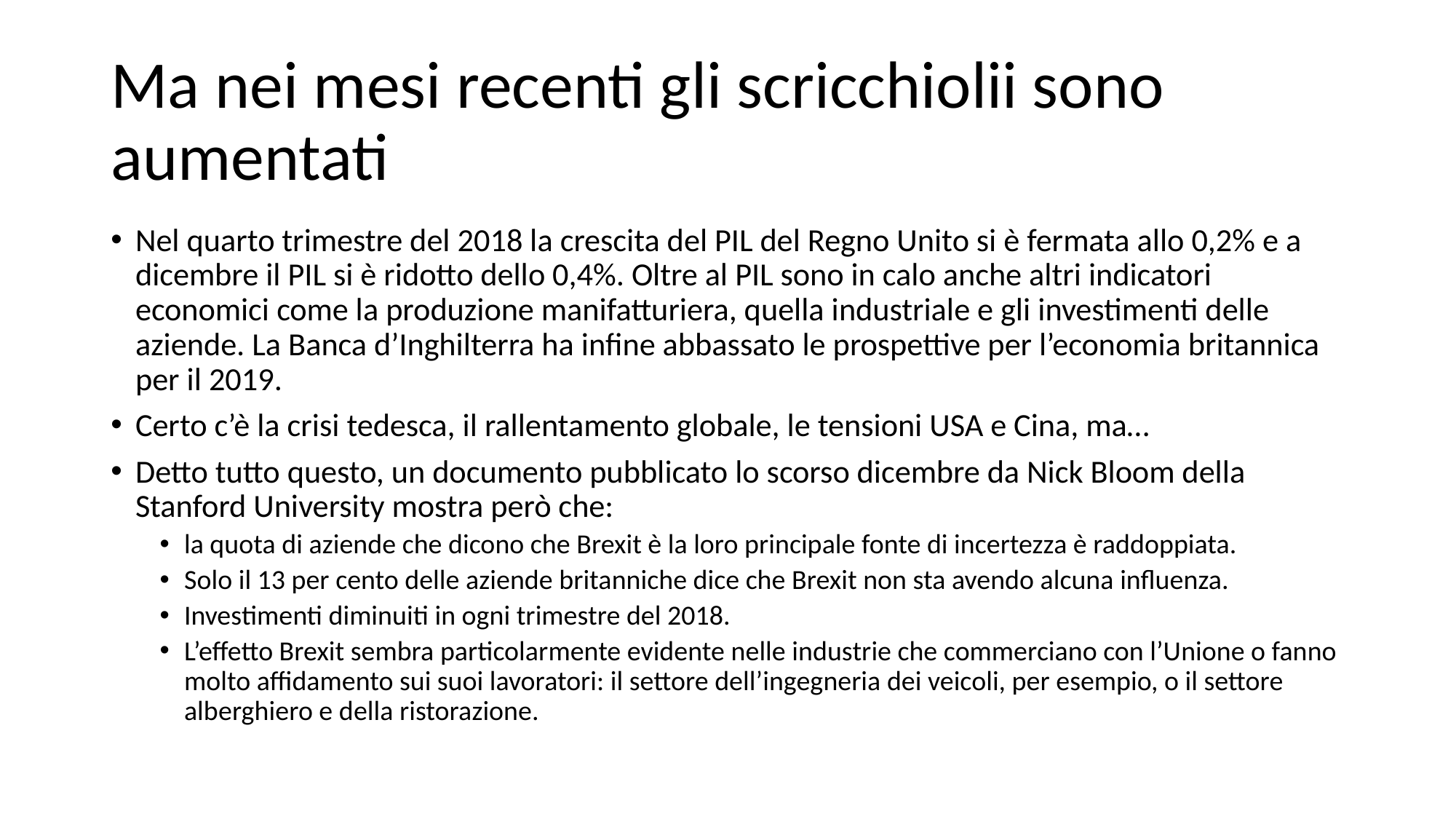

# Ma nei mesi recenti gli scricchiolii sono aumentati
Nel quarto trimestre del 2018 la crescita del PIL del Regno Unito si è fermata allo 0,2% e a dicembre il PIL si è ridotto dello 0,4%. Oltre al PIL sono in calo anche altri indicatori economici come la produzione manifatturiera, quella industriale e gli investimenti delle aziende. La Banca d’Inghilterra ha infine abbassato le prospettive per l’economia britannica per il 2019.
Certo c’è la crisi tedesca, il rallentamento globale, le tensioni USA e Cina, ma…
Detto tutto questo, un documento pubblicato lo scorso dicembre da Nick Bloom della Stanford University mostra però che:
la quota di aziende che dicono che Brexit è la loro principale fonte di incertezza è raddoppiata.
Solo il 13 per cento delle aziende britanniche dice che Brexit non sta avendo alcuna influenza.
Investimenti diminuiti in ogni trimestre del 2018.
L’effetto Brexit sembra particolarmente evidente nelle industrie che commerciano con l’Unione o fanno molto affidamento sui suoi lavoratori: il settore dell’ingegneria dei veicoli, per esempio, o il settore alberghiero e della ristorazione.